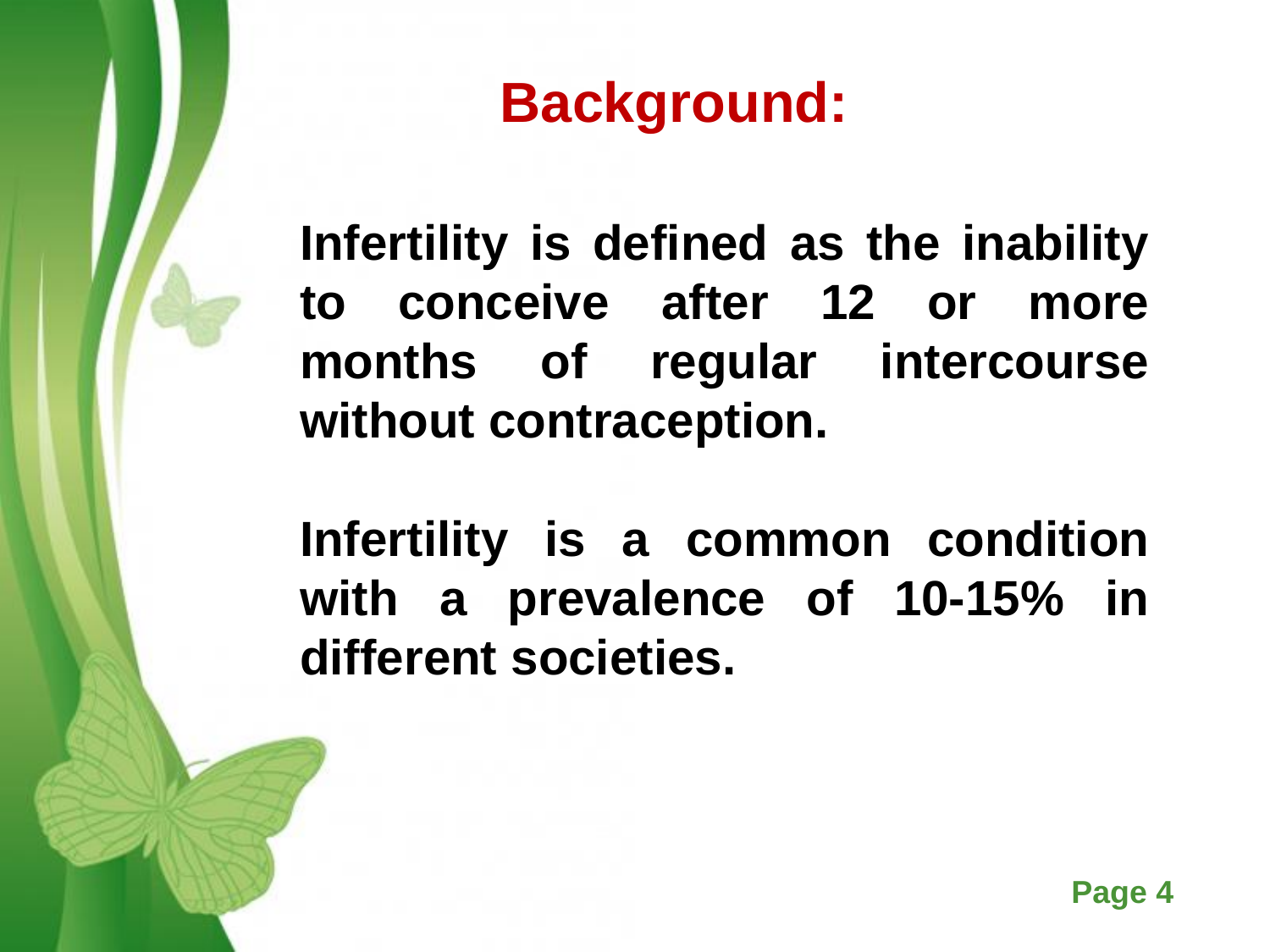

Background:
Infertility is defined as the inability to conceive after 12 or more months of regular intercourse without contraception.

Infertility is a common condition with a prevalence of 10-15% in different societies.